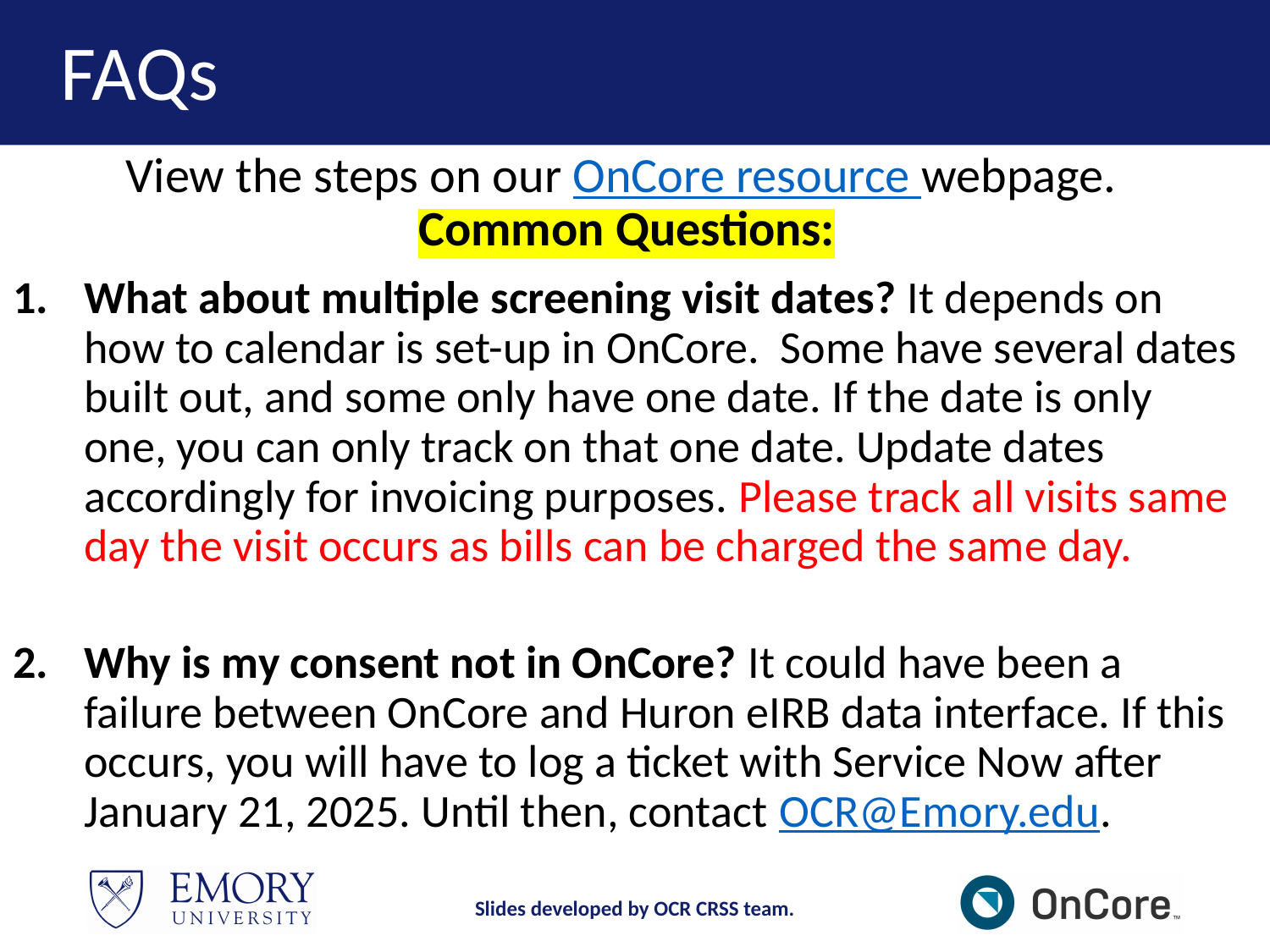

# FAQs
View the steps on our OnCore resource webpage.
Common Questions:
What about multiple screening visit dates? It depends on how to calendar is set-up in OnCore.  Some have several dates built out, and some only have one date. If the date is only one, you can only track on that one date. Update dates accordingly for invoicing purposes. Please track all visits same day the visit occurs as bills can be charged the same day.
Why is my consent not in OnCore? It could have been a failure between OnCore and Huron eIRB data interface. If this occurs, you will have to log a ticket with Service Now after January 21, 2025. Until then, contact OCR@Emory.edu.
Slides developed by OCR CRSS team.